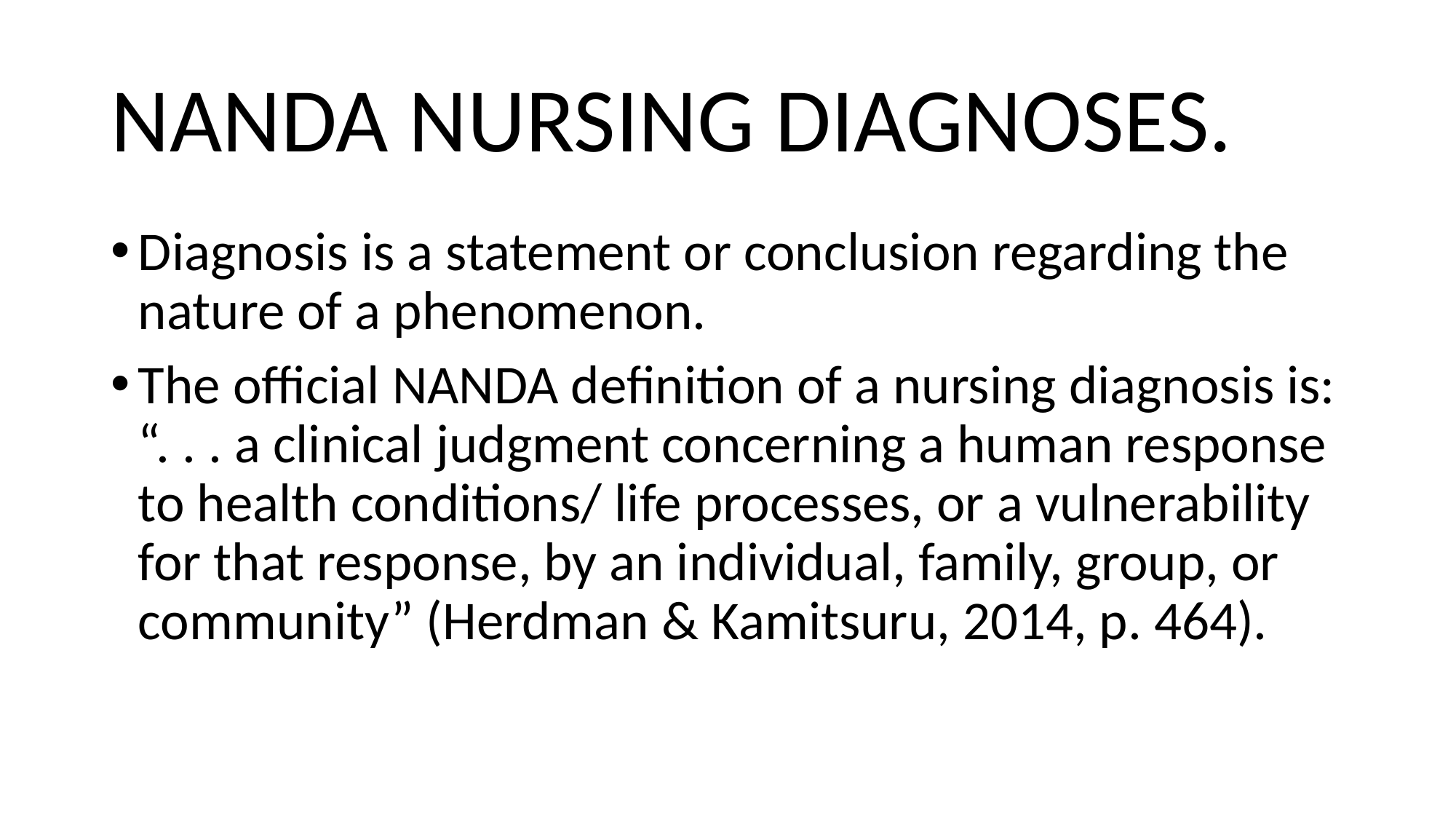

# NANDA NURSING DIAGNOSES.
Diagnosis is a statement or conclusion regarding the nature of a phenomenon.
The official NANDA definition of a nursing diagnosis is: “. . . a clinical judgment concerning a human response to health conditions/ life processes, or a vulnerability for that response, by an individual, family, group, or community” (Herdman & Kamitsuru, 2014, p. 464).